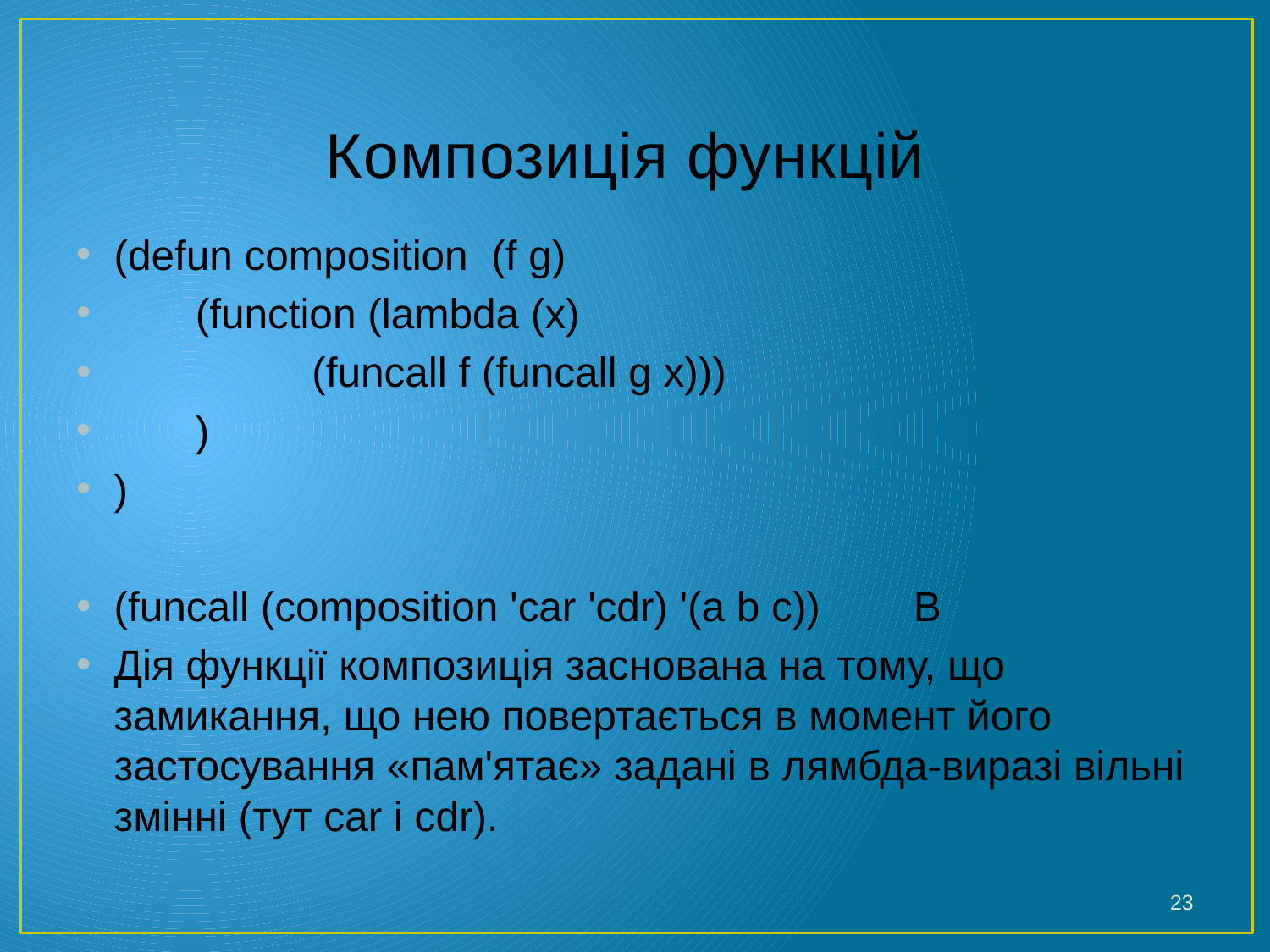

# Композиція функцій
(defun composition  (f g)
       (function (lambda (x)
                 (funcall f (funcall g x)))
       )
)

(funcall (composition 'car 'cdr) '(a b c))        B
Дія функції композиція заснована на тому, що замикання, що нею повертається в момент його застосування «пам'ятає» задані в лямбда-виразі вільні змінні (тут car і cdr).
23